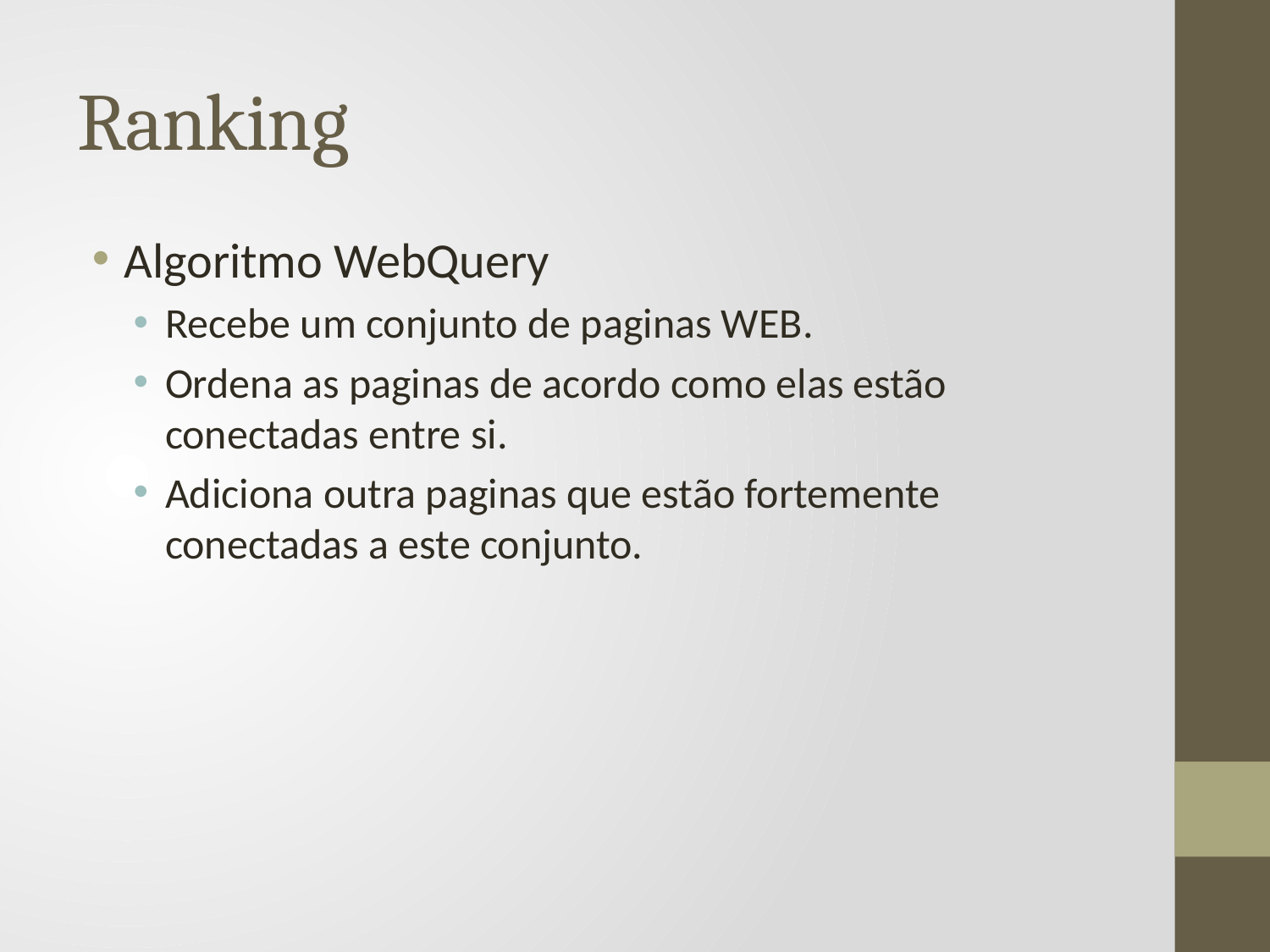

# Ranking
Algoritmo WebQuery
Recebe um conjunto de paginas WEB.
Ordena as paginas de acordo como elas estão conectadas entre si.
Adiciona outra paginas que estão fortemente conectadas a este conjunto.